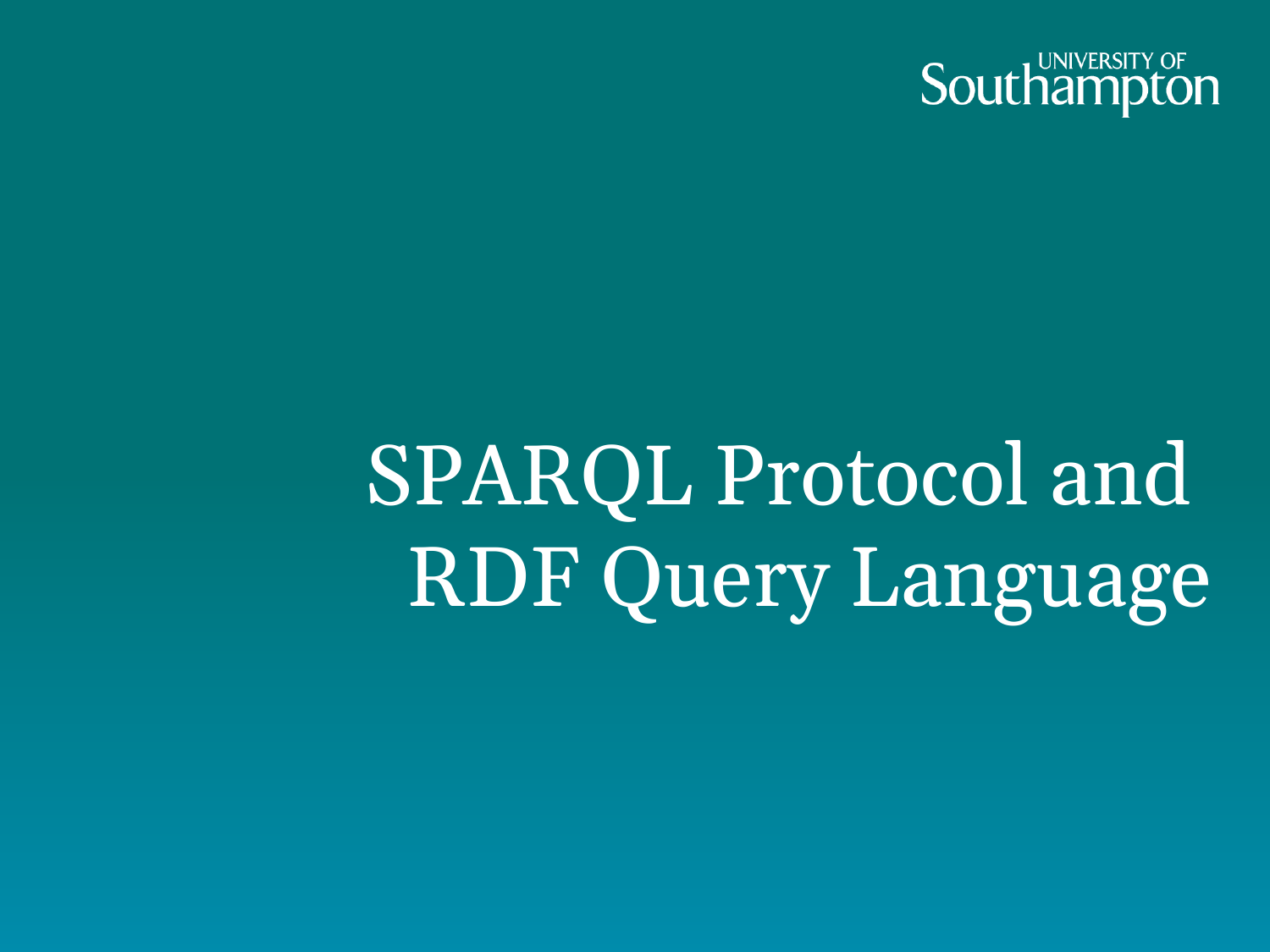

# SPARQL Protocol and RDF Query Language